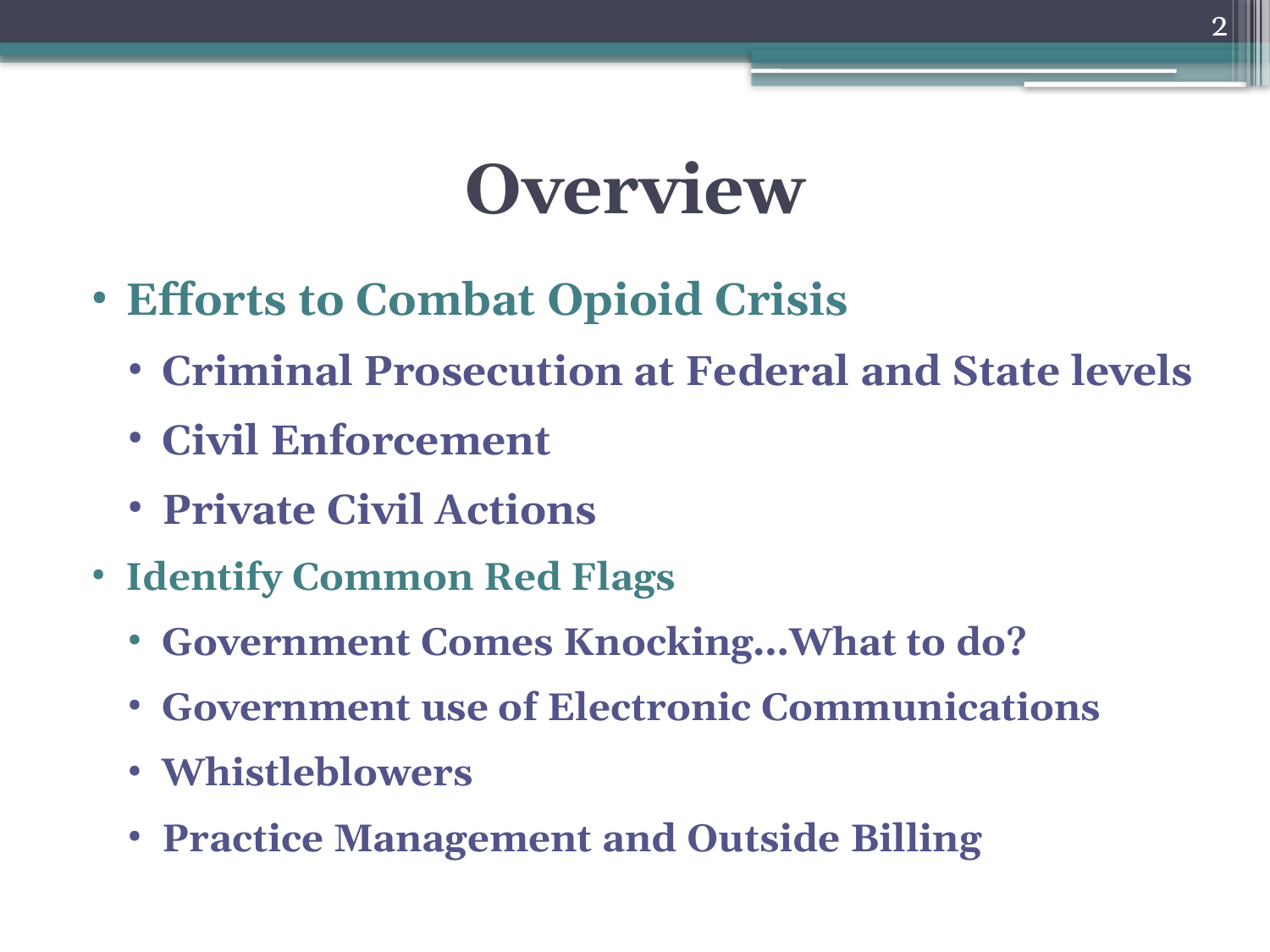

2
# Overview
Efforts to Combat Opioid Crisis
Criminal Prosecution at Federal and State levels
Civil Enforcement
Private Civil Actions
Identify Common Red Flags
Government Comes Knocking…What to do?
Government use of Electronic Communications
Whistleblowers
Practice Management and Outside Billing